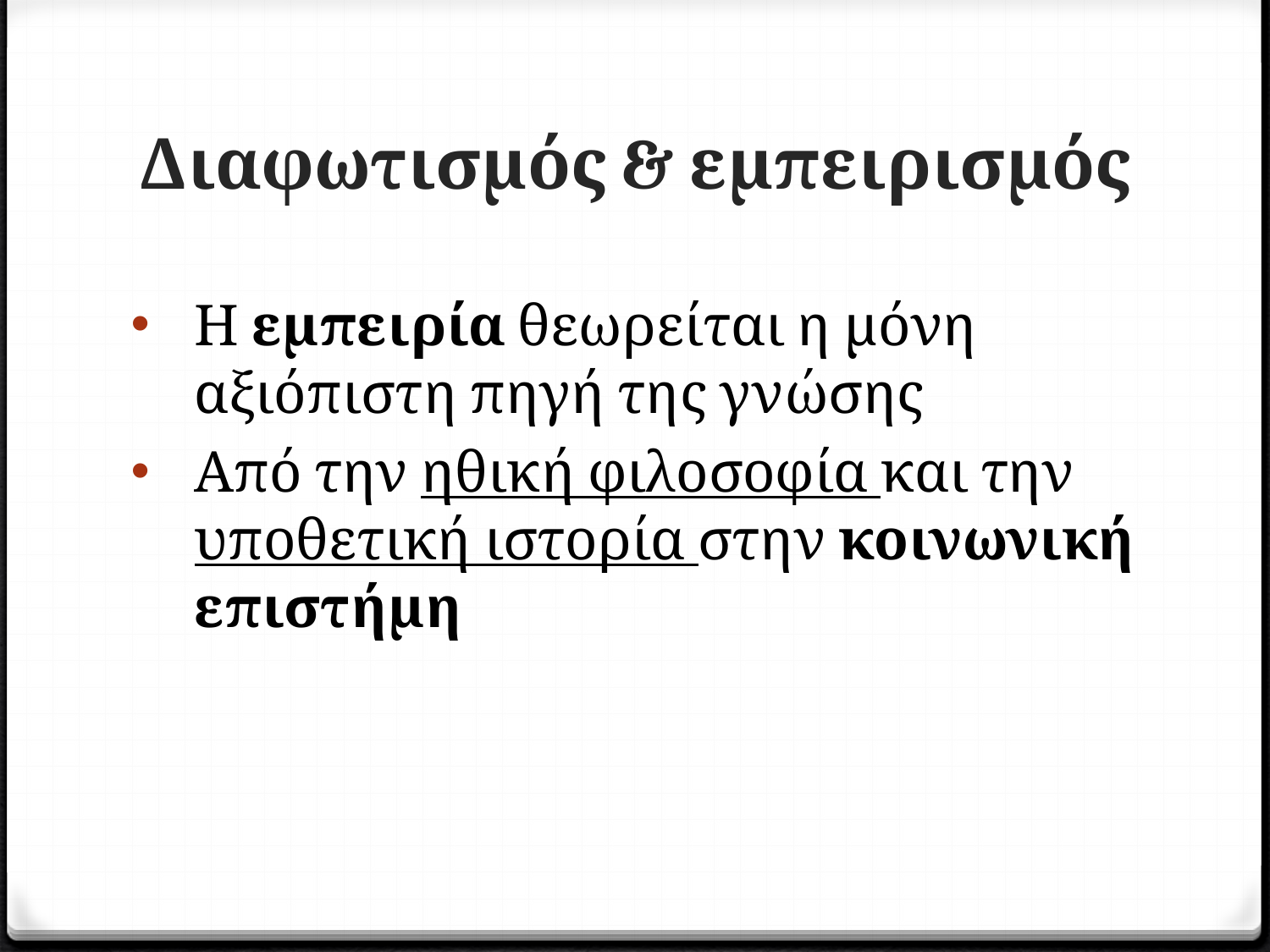

# Διαφωτισμός & εμπειρισμός
Η εμπειρία θεωρείται η μόνη αξιόπιστη πηγή της γνώσης
Από την ηθική φιλοσοφία και την υποθετική ιστορία στην κοινωνική επιστήμη